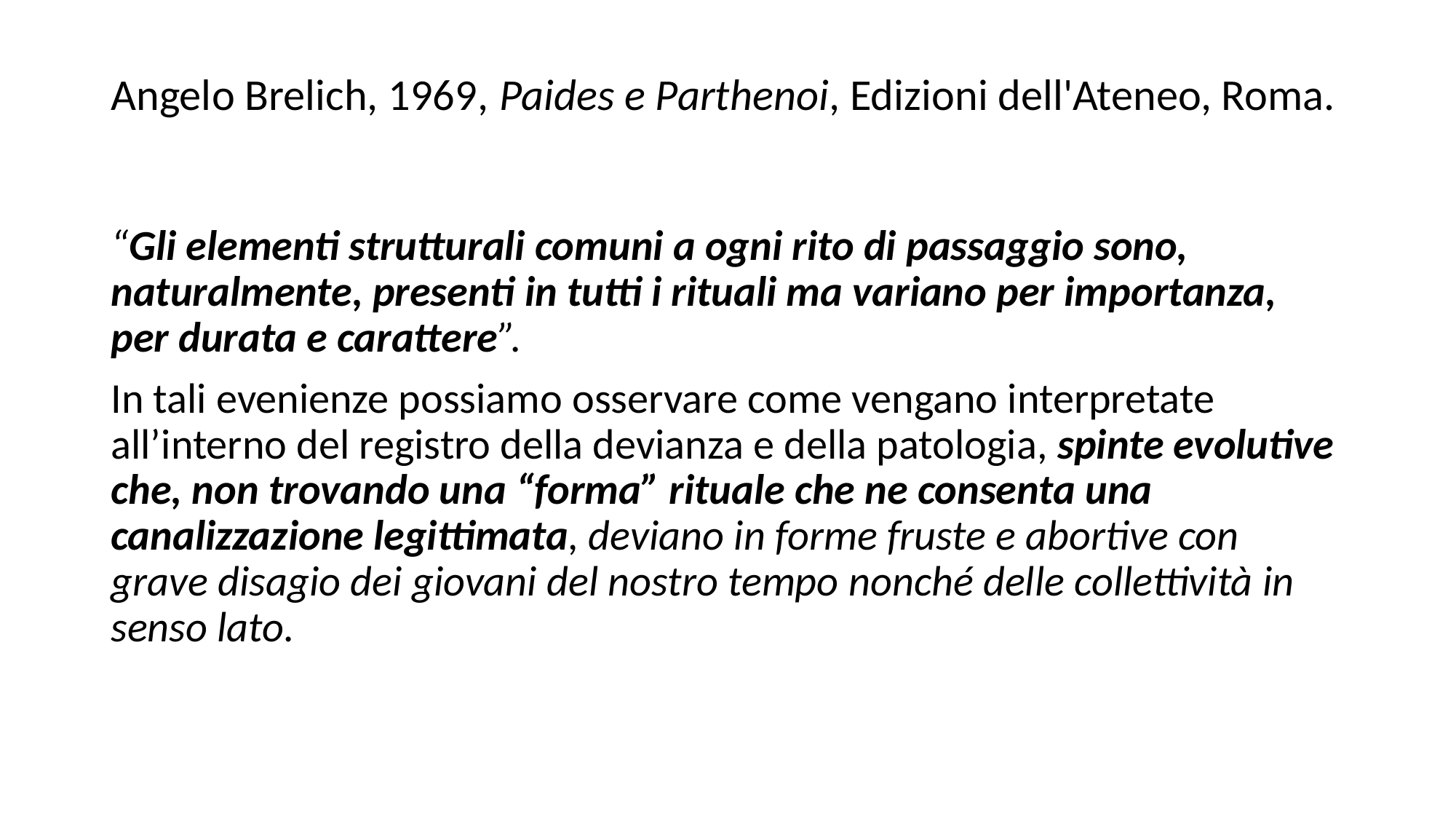

# Angelo Brelich, 1969, Paides e Parthenoi, Edizioni dell'Ateneo, Roma.
“Gli elementi strutturali comuni a ogni rito di passaggio sono, naturalmente, presenti in tutti i rituali ma variano per importanza, per durata e carattere”.
In tali evenienze possiamo osservare come vengano interpretate all’interno del registro della devianza e della patologia, spinte evolutive che, non trovando una “forma” rituale che ne consenta una canalizzazione legittimata, deviano in forme fruste e abortive con grave disagio dei giovani del nostro tempo nonché delle collettività in senso lato.